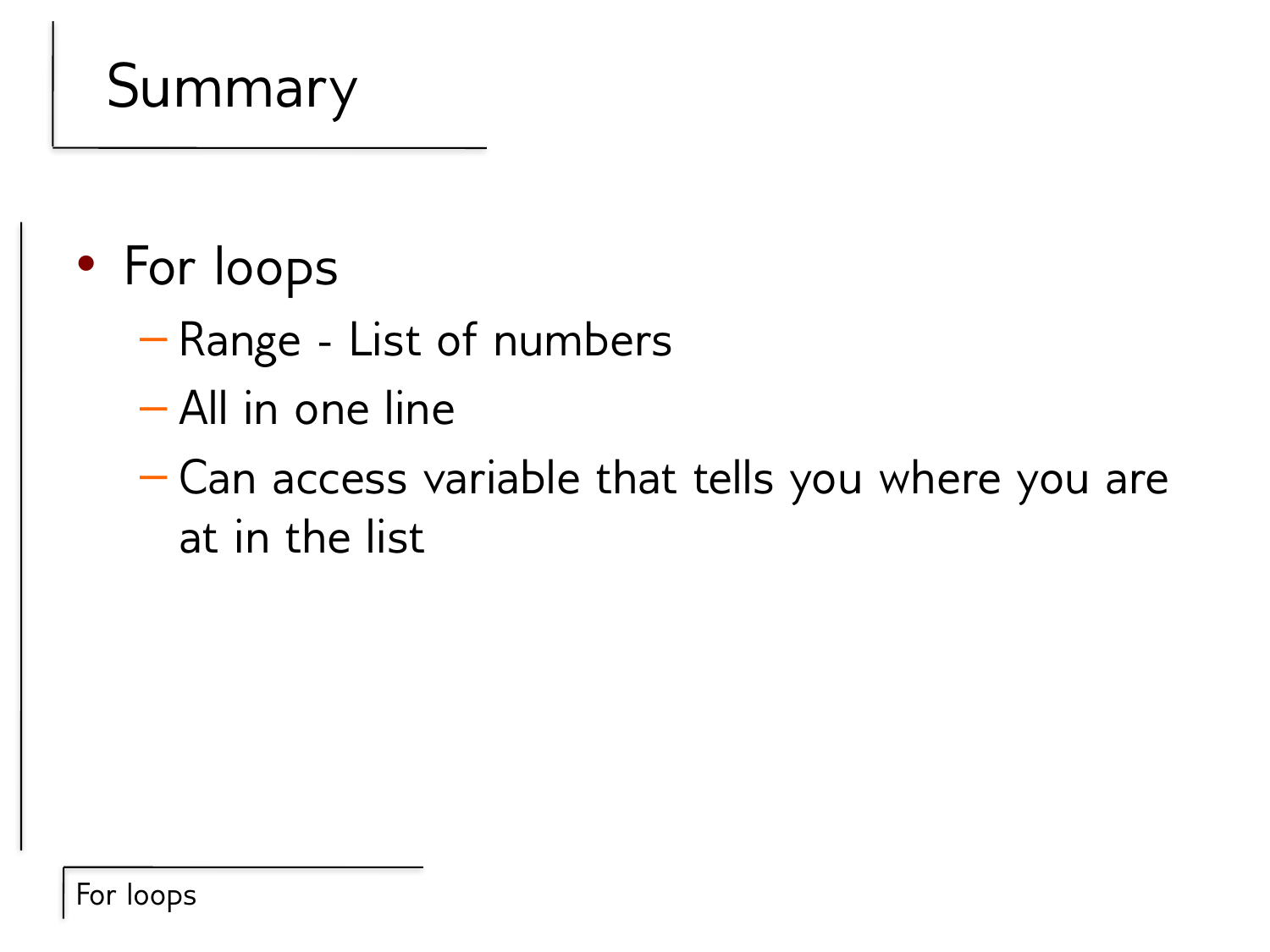

# Summary
For loops
Range - List of numbers
All in one line
Can access variable that tells you where you are at in the list